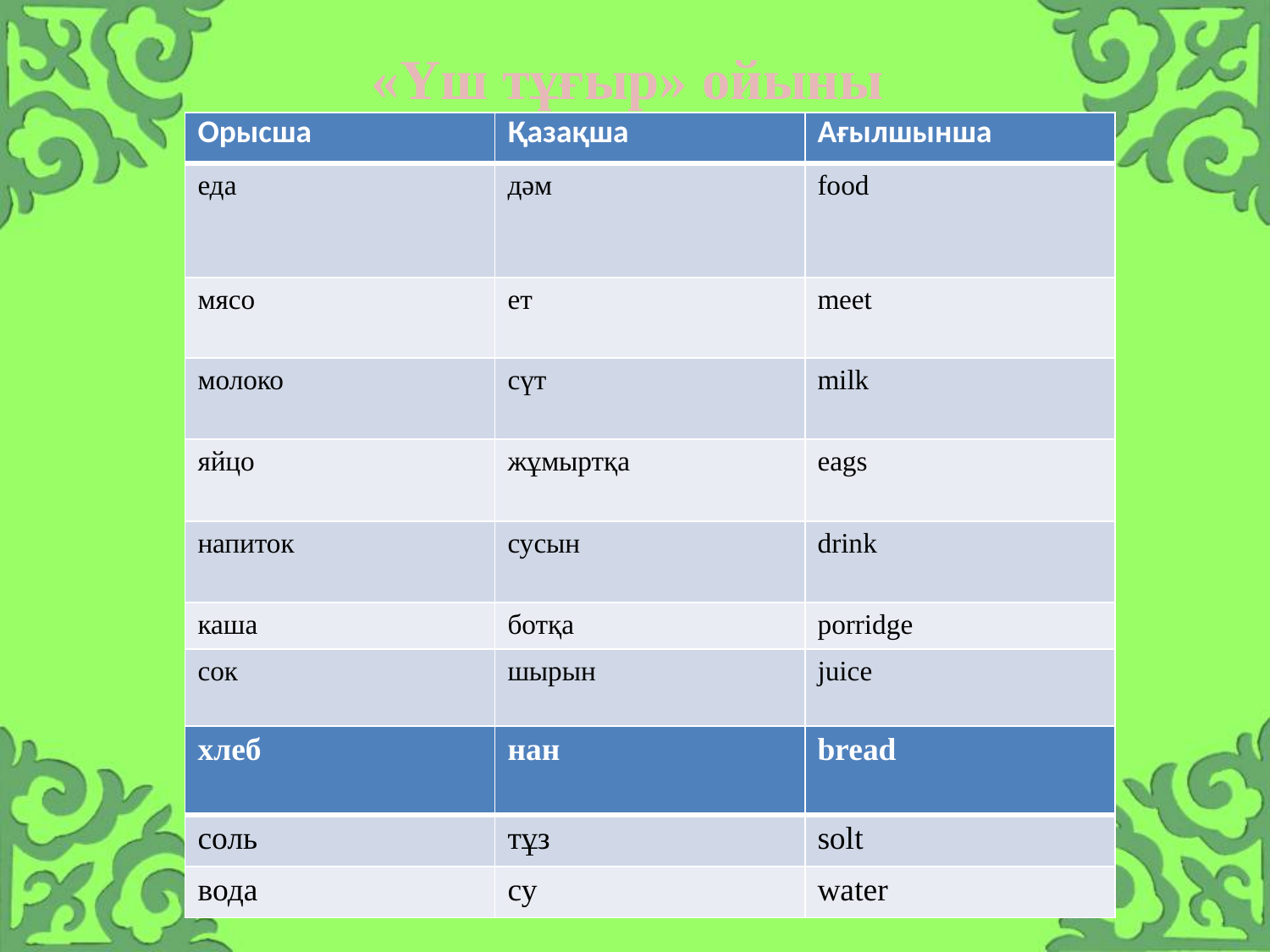

«Үш тұғыр» ойыны
| Орысша | Қазақша | Ағылшынша |
| --- | --- | --- |
| еда | дәм | food |
| мясо | ет | meet |
| молоко | сүт | milk |
| яйцо | жұмыртқа | eags |
| напиток | сусын | drink |
| каша | ботқа | porridge |
| сок | шырын | juice |
| хлеб | нан | bread |
| --- | --- | --- |
| соль | тұз | solt |
| вода | су | water |